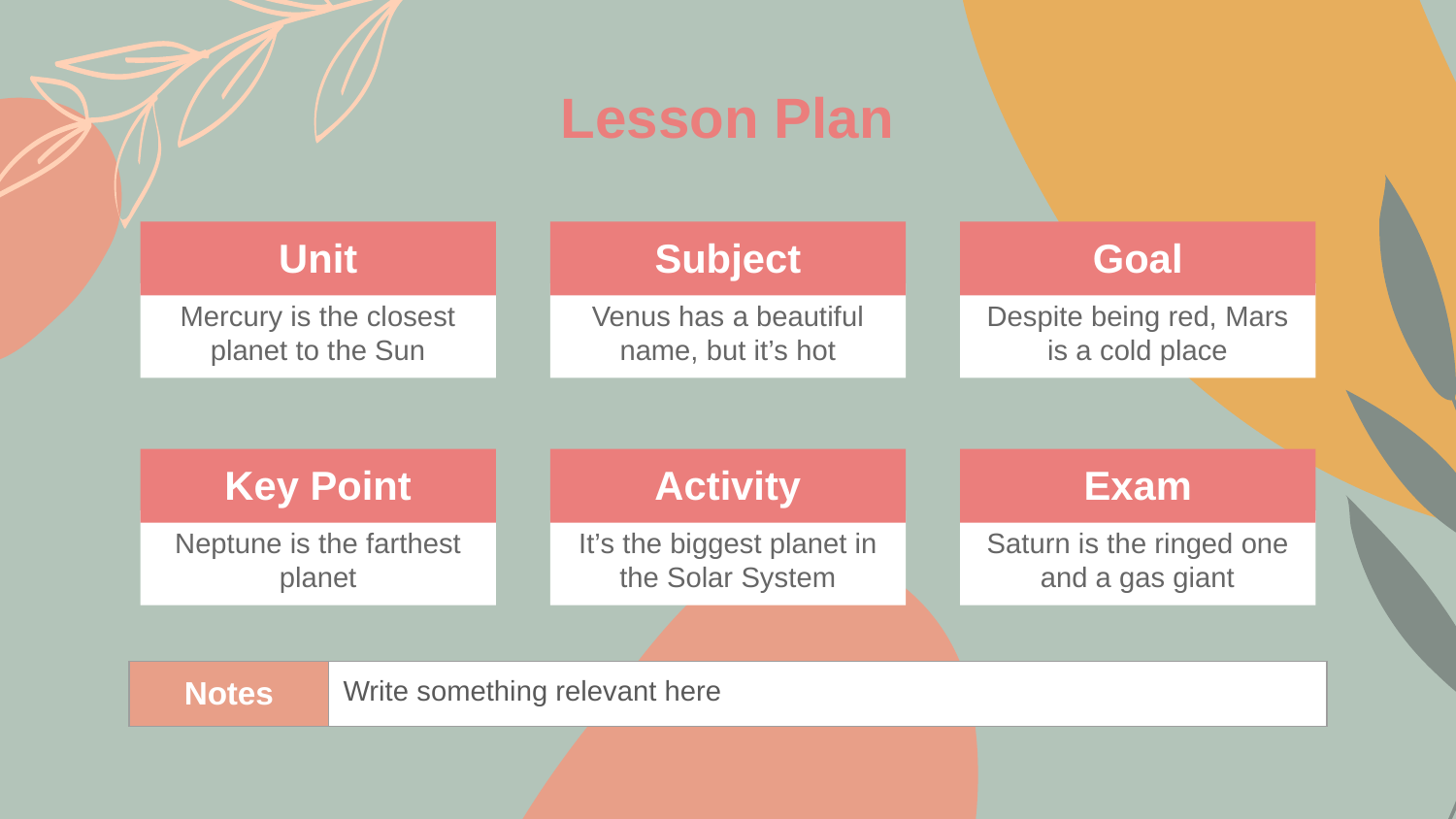

Lesson Plan
# Unit
Subject
Goal
Mercury is the closest planet to the Sun
Venus has a beautiful name, but it’s hot
Despite being red, Mars is a cold place

Key Point
Activity
Exam
Neptune is the farthest planet
It’s the biggest planet in the Solar System
Saturn is the ringed one and a gas giant
| Notes | Write something relevant here |
| --- | --- |